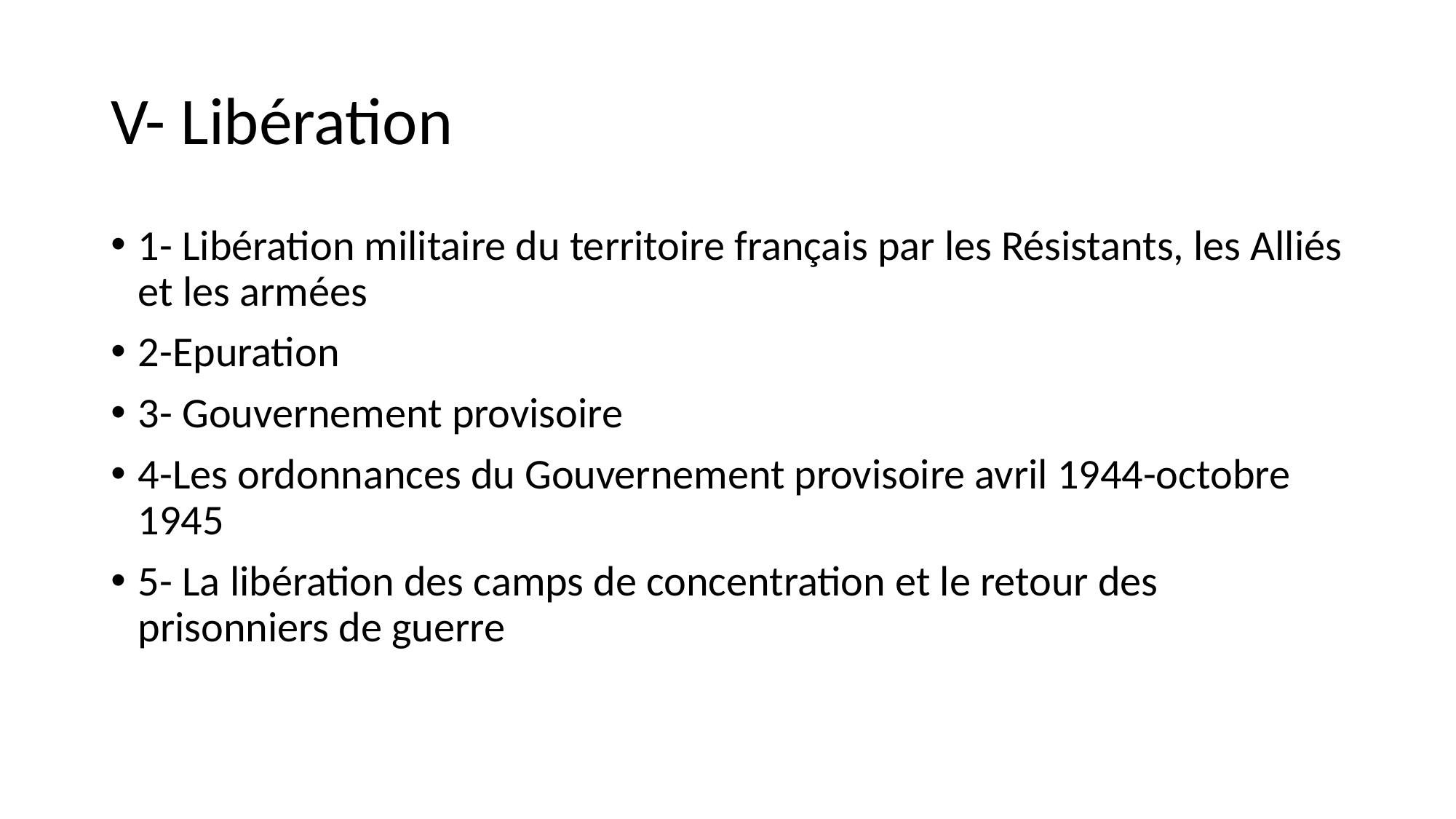

# V- Libération
1- Libération militaire du territoire français par les Résistants, les Alliés et les armées
2-Epuration
3- Gouvernement provisoire
4-Les ordonnances du Gouvernement provisoire avril 1944-octobre 1945
5- La libération des camps de concentration et le retour des prisonniers de guerre